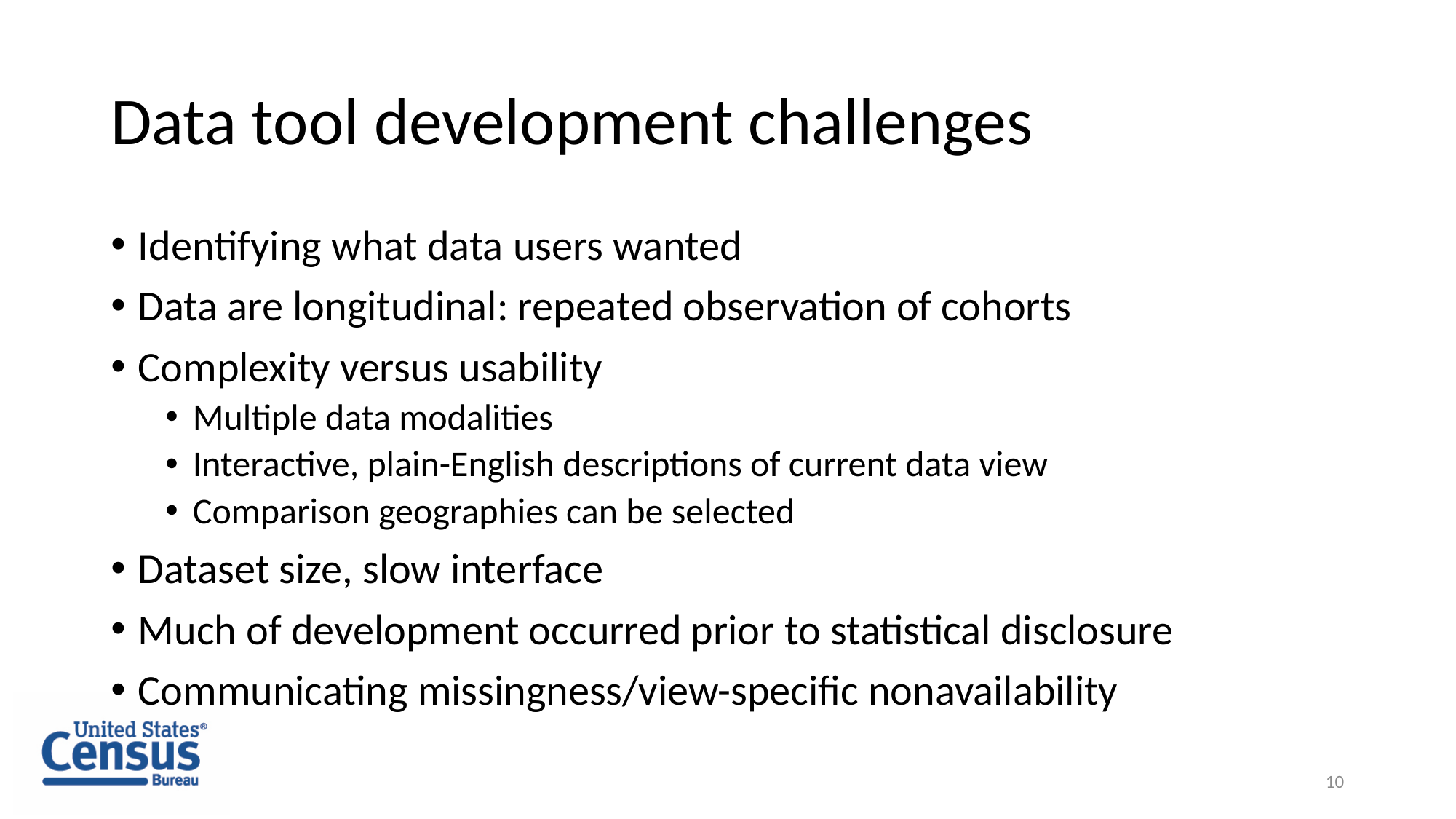

# Data tool development challenges
Identifying what data users wanted
Data are longitudinal: repeated observation of cohorts
Complexity versus usability
Multiple data modalities
Interactive, plain-English descriptions of current data view
Comparison geographies can be selected
Dataset size, slow interface
Much of development occurred prior to statistical disclosure
Communicating missingness/view-specific nonavailability

10